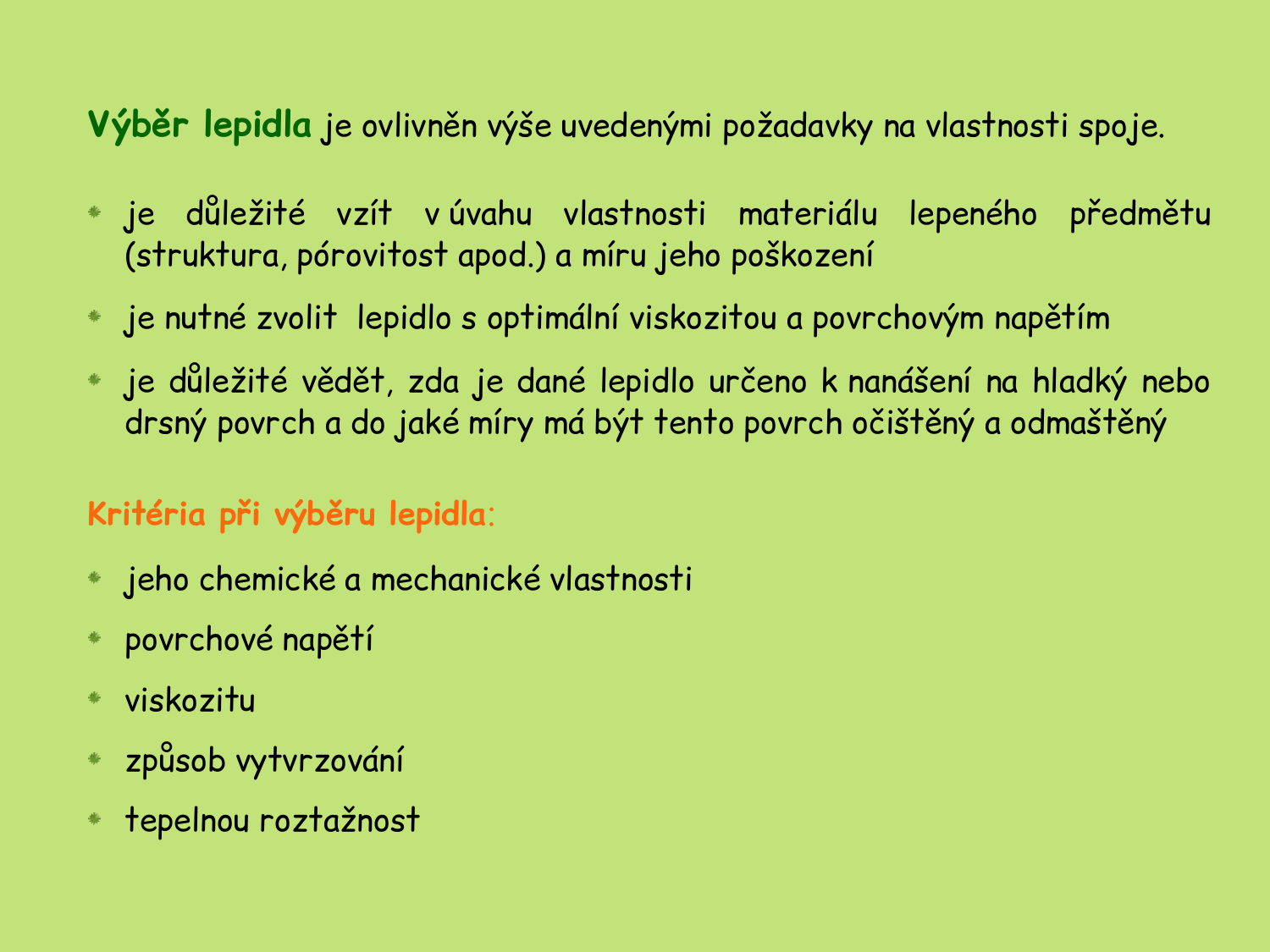

Výběr lepidla je ovlivněn výše uvedenými požadavky na vlastnosti spoje.

je důležité vzít v úvahu vlastnosti materiálu lepeného předmětu (struktura, pórovitost apod.) a míru jeho poškození

je nutné zvolit  lepidlo s optimální viskozitou a povrchovým napětím

je důležité vědět, zda je dané lepidlo určeno k nanášení na hladký nebo drsný povrch a do jaké míry má být tento povrch očištěný a odmaštěný

Kritéria při výběru lepidla:

jeho chemické a mechanické vlastnosti

povrchové napětí

viskozitu

způsob vytvrzování

tepelnou roztažnost